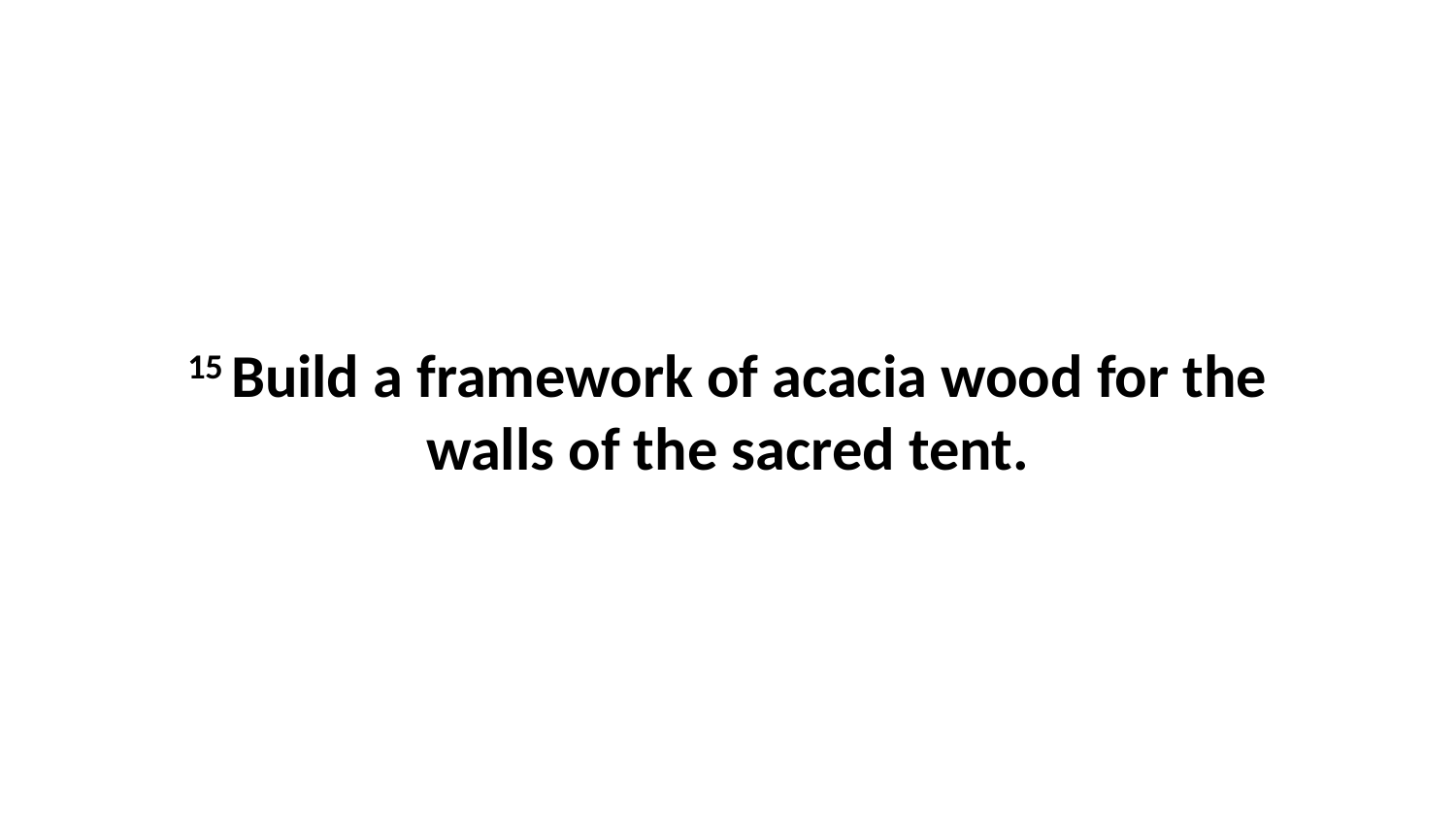

15 Build a framework of acacia wood for the walls of the sacred tent.